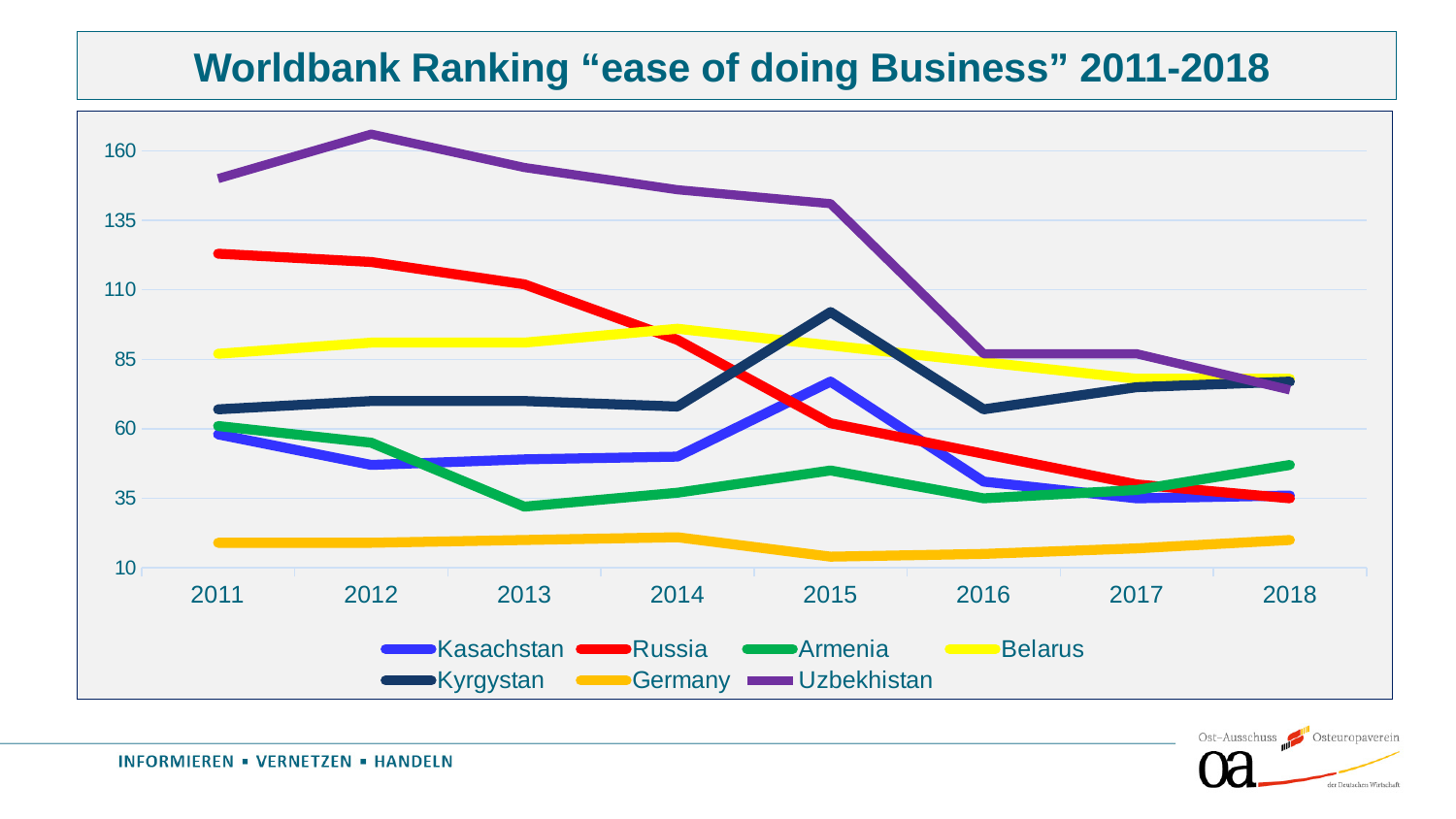

# Worldbank Ranking “ease of doing Business” 2011-2018

### Chart

| Category | Kasachstan | Russia | Armenia | Belarus | Kyrgystan | Germany | Uzbekhistan |
|---|---|---|---|---|---|---|---|
| 2011 | 58.0 | 123.0 | 61.0 | 87.0 | 67.0 | 19.0 | 150.0 |
| 2012 | 47.0 | 120.0 | 55.0 | 91.0 | 70.0 | 19.0 | 166.0 |
| 2013 | 49.0 | 112.0 | 32.0 | 91.0 | 70.0 | 20.0 | 154.0 |
| 2014 | 50.0 | 92.0 | 37.0 | 96.0 | 68.0 | 21.0 | 146.0 |
| 2015 | 77.0 | 62.0 | 45.0 | 90.0 | 102.0 | 14.0 | 141.0 |
| 2016 | 41.0 | 51.0 | 35.0 | 84.0 | 67.0 | 15.0 | 87.0 |
| 2017 | 35.0 | 40.0 | 38.0 | 78.0 | 75.0 | 17.0 | 87.0 |
| 2018 | 36.0 | 35.0 | 47.0 | 78.0 | 77.0 | 20.0 | 74.0 |